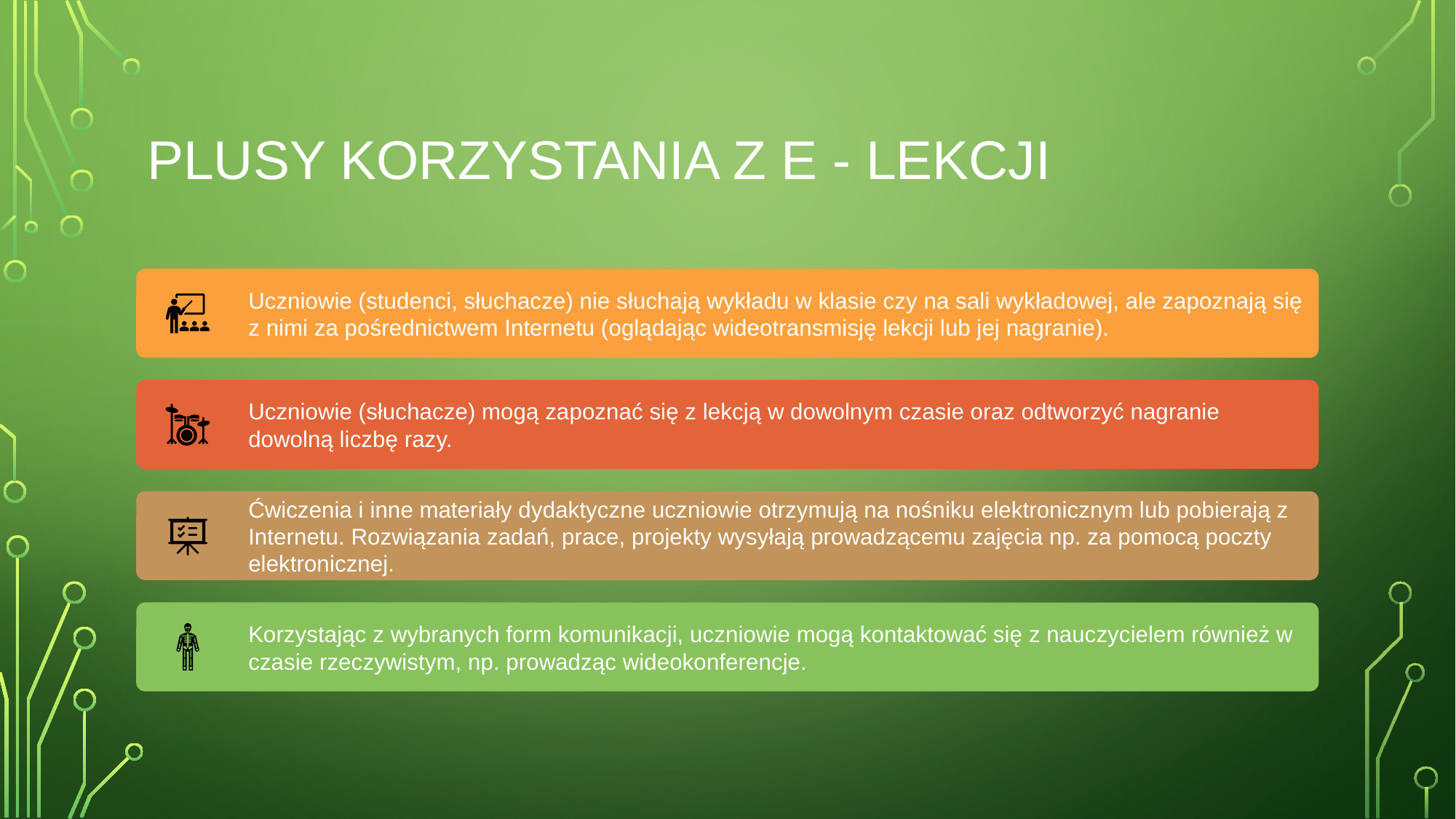

# Plusy korzystania z e - lekcji
Uczniowie (studenci, słuchacze) nie słuchają wykładu w klasie czy na sali wykładowej, ale zapoznają się z nimi za pośrednictwem Internetu (oglądając wideotransmisję lekcji lub jej nagranie).
Uczniowie (słuchacze) mogą zapoznać się z lekcją w dowolnym czasie oraz odtworzyć nagranie dowolną liczbę razy.
Ćwiczenia i inne materiały dydaktyczne uczniowie otrzymują na nośniku elektronicznym lub pobierają z Internetu. Rozwiązania zadań, prace, projekty wysyłają prowadzącemu zajęcia np. za pomocą poczty elektronicznej.
Korzystając z wybranych form komunikacji, uczniowie mogą kontaktować się z nauczycielem również w czasie rzeczywistym, np. prowadząc wideokonferencje.